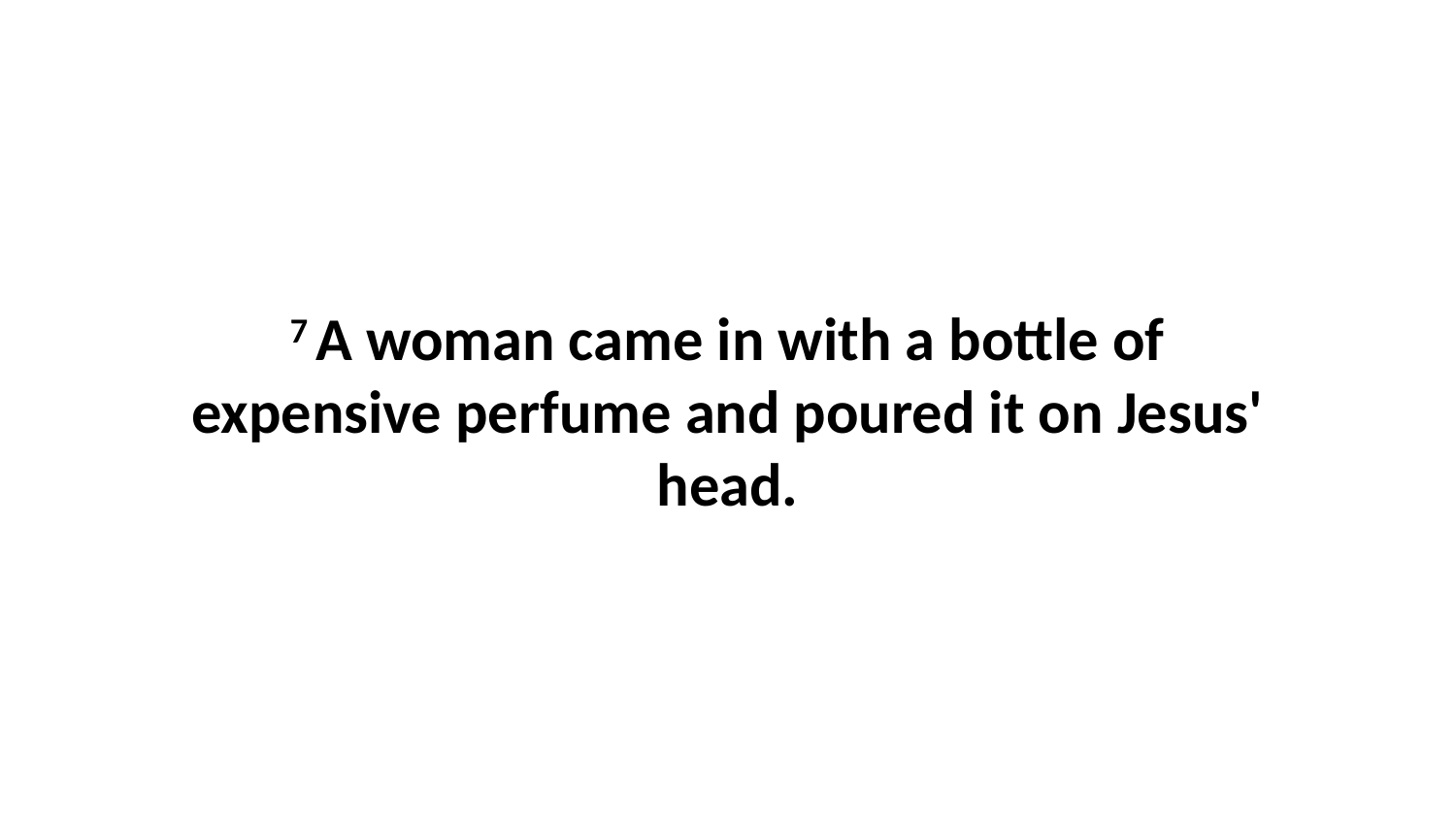

7 A woman came in with a bottle of expensive perfume and poured it on Jesus' head.